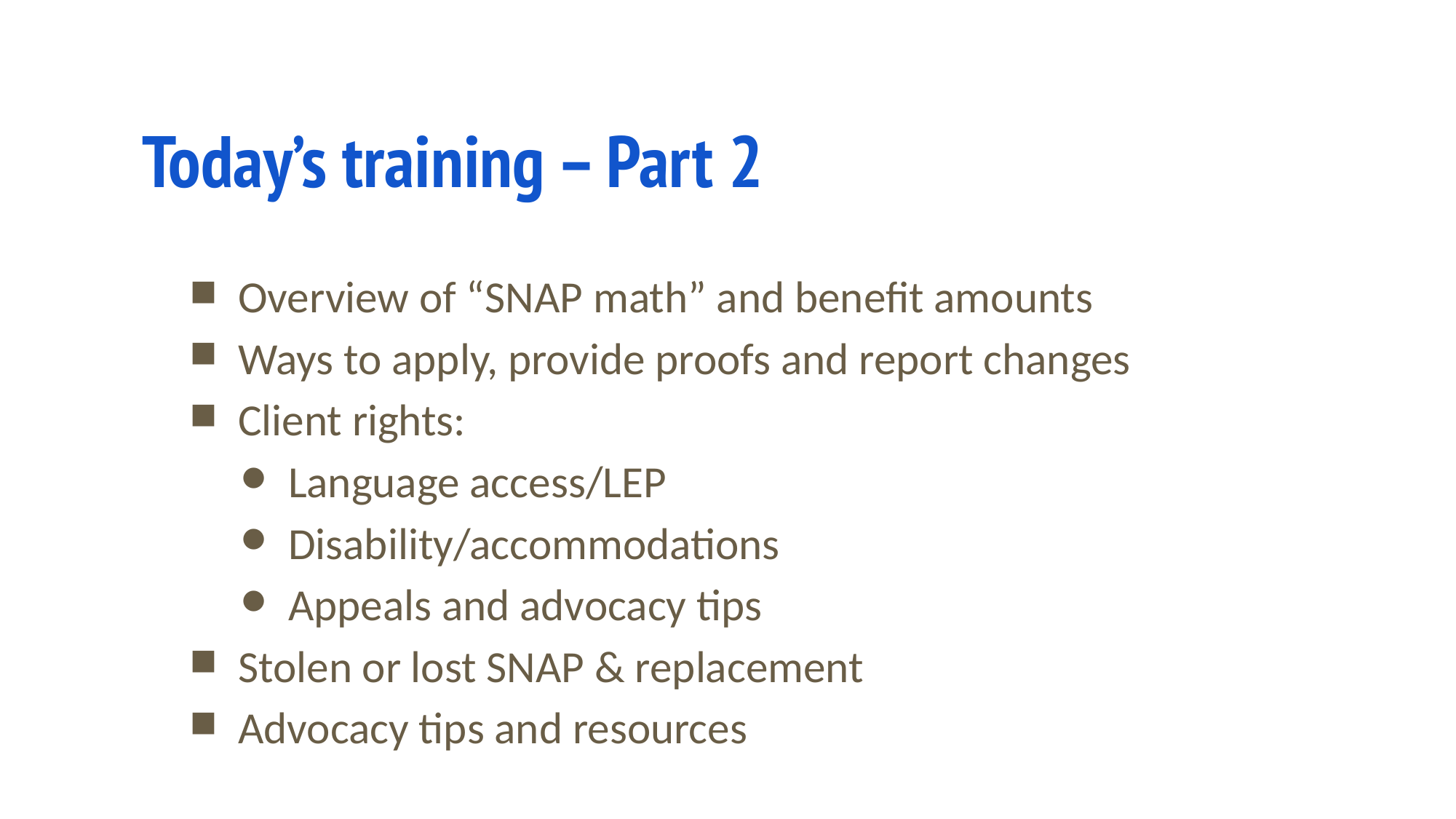

# Today’s training – Part 2
Overview of “SNAP math” and benefit amounts
Ways to apply, provide proofs and report changes
Client rights:
Language access/LEP
Disability/accommodations
Appeals and advocacy tips
Stolen or lost SNAP & replacement
Advocacy tips and resources

4